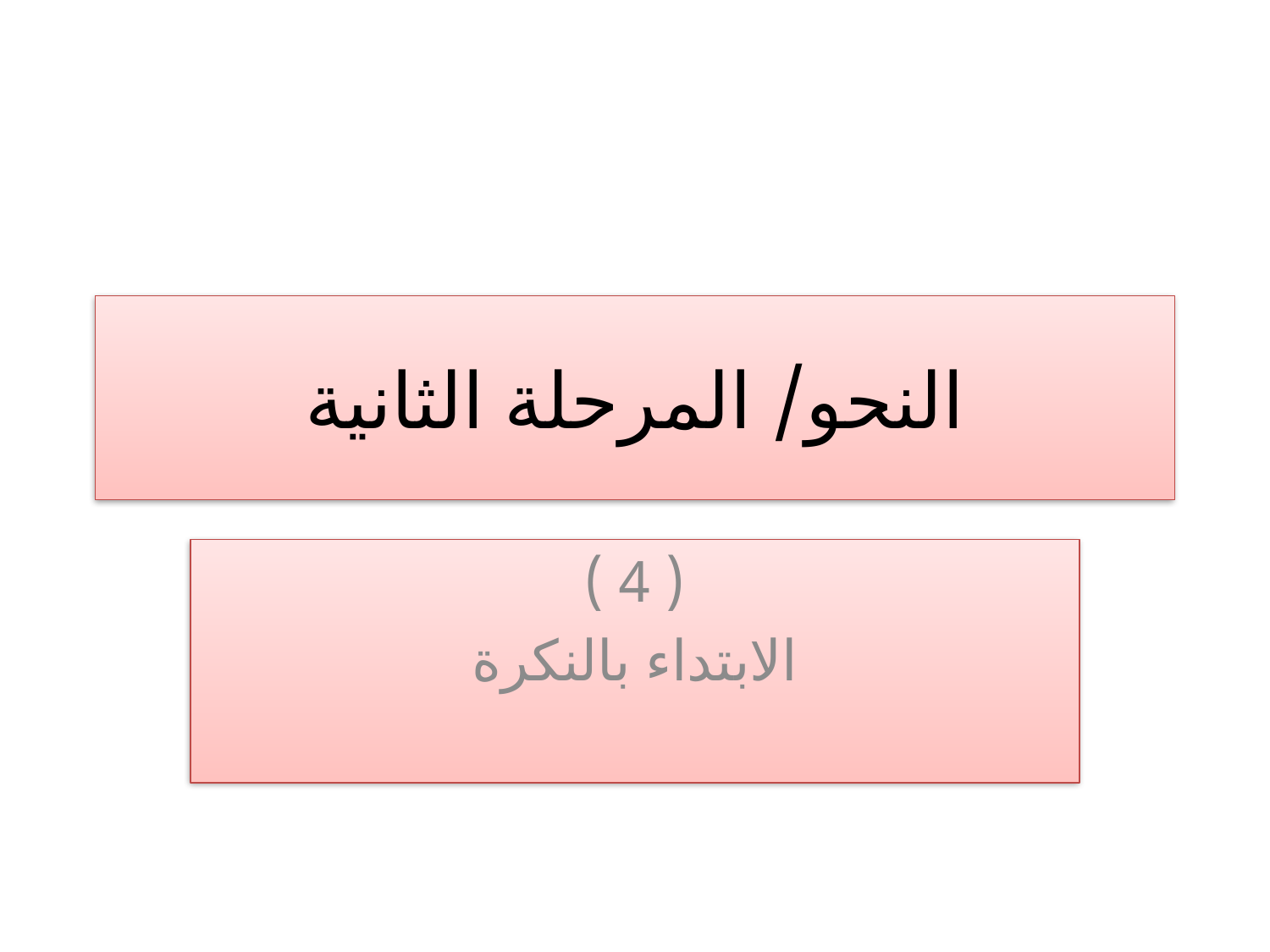

# النحو/ المرحلة الثانية
( 4 )
الابتداء بالنكرة